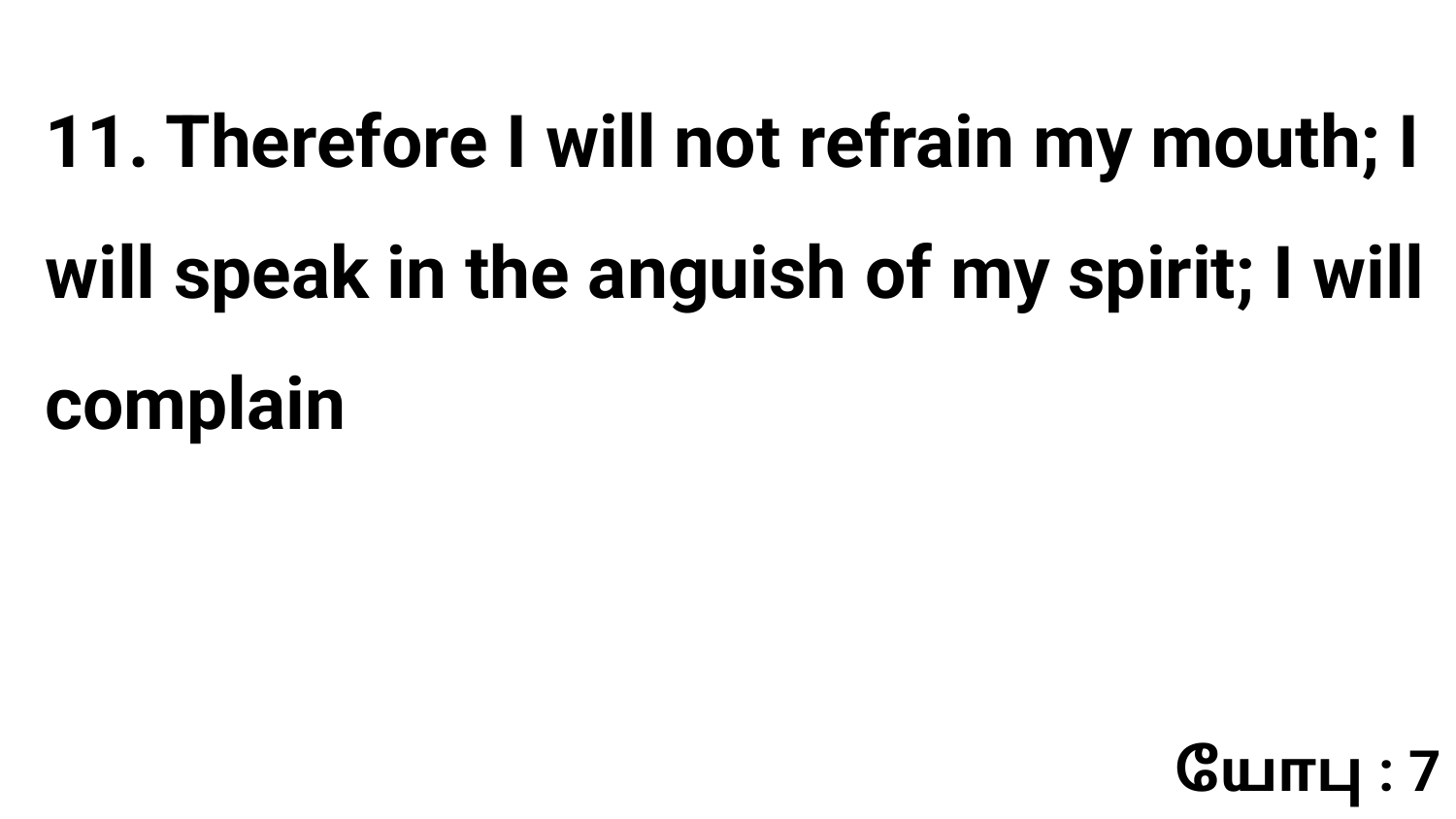

11. Therefore I will not refrain my mouth; I will speak in the anguish of my spirit; I will complain
யோபு : 7